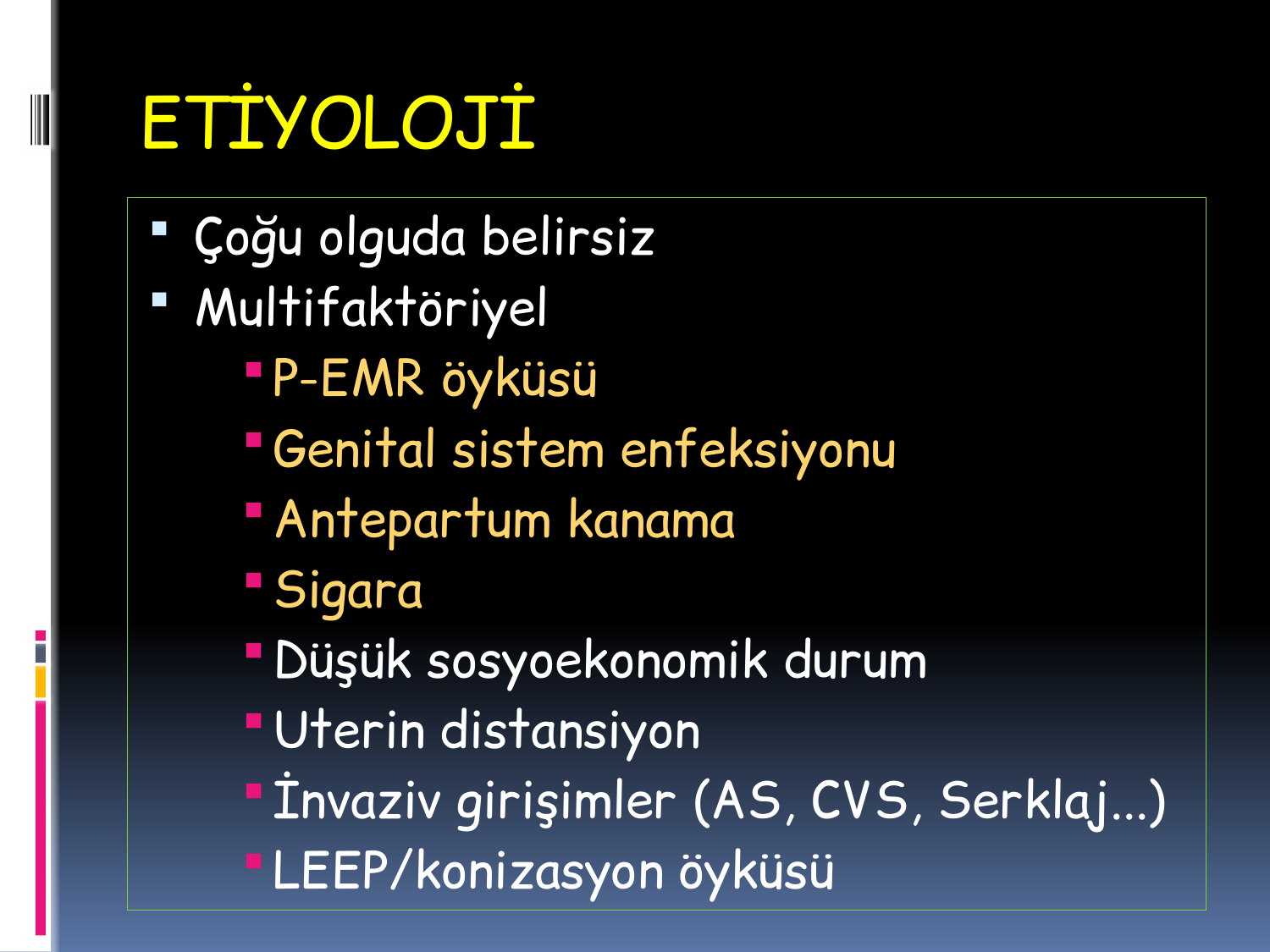

# ETİYOLOJİ
Çoğu olguda belirsiz
Multifaktöriyel
P-EMR öyküsü
Genital sistem enfeksiyonu
Antepartum kanama
Sigara
Düşük sosyoekonomik durum
Uterin distansiyon
İnvaziv girişimler (AS, CVS, Serklaj...)
LEEP/konizasyon öyküsü